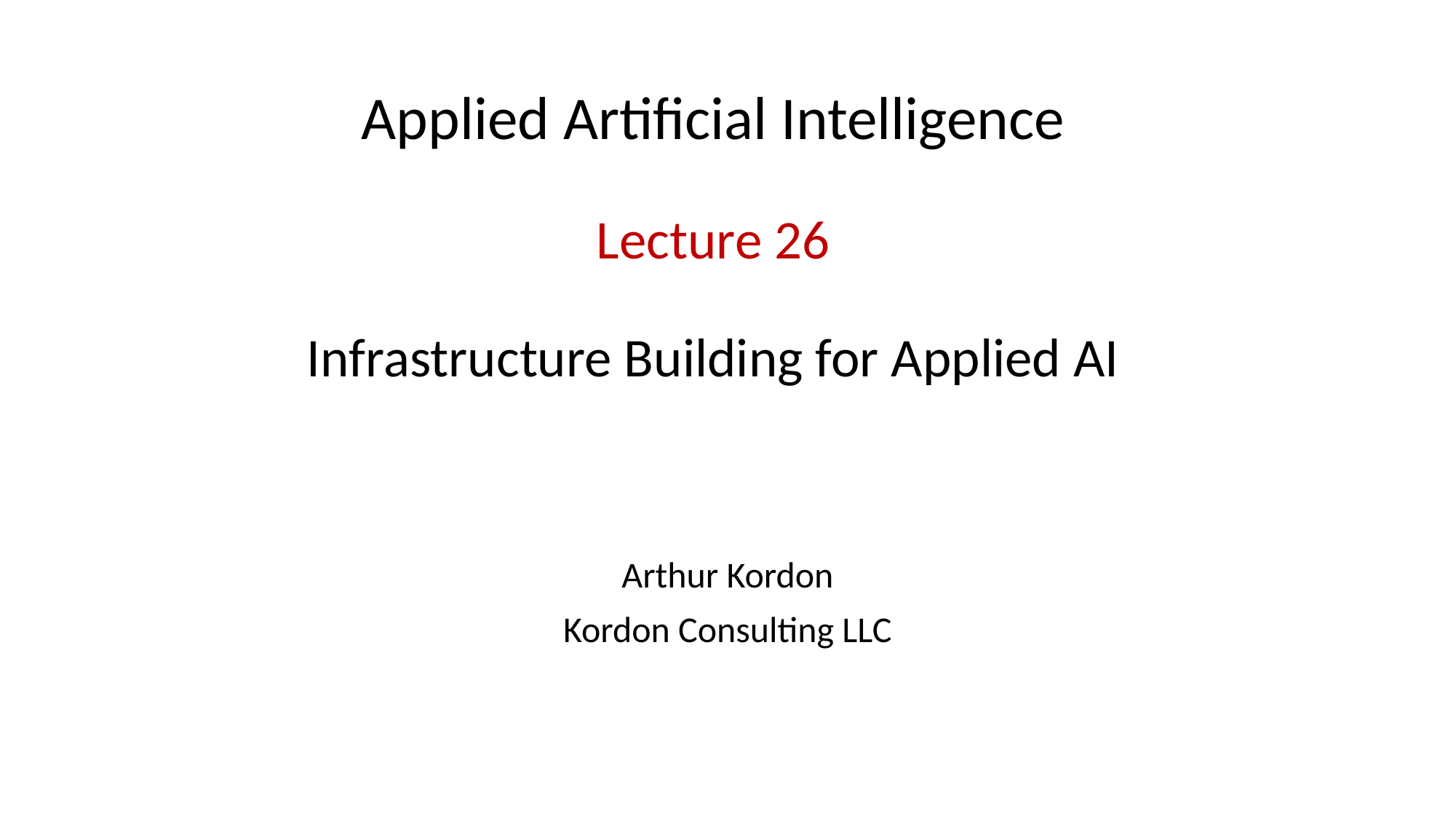

# Applied Artificial Intelligence Lecture 26 Infrastructure Building for Applied AI
Arthur Kordon
Kordon Consulting LLC